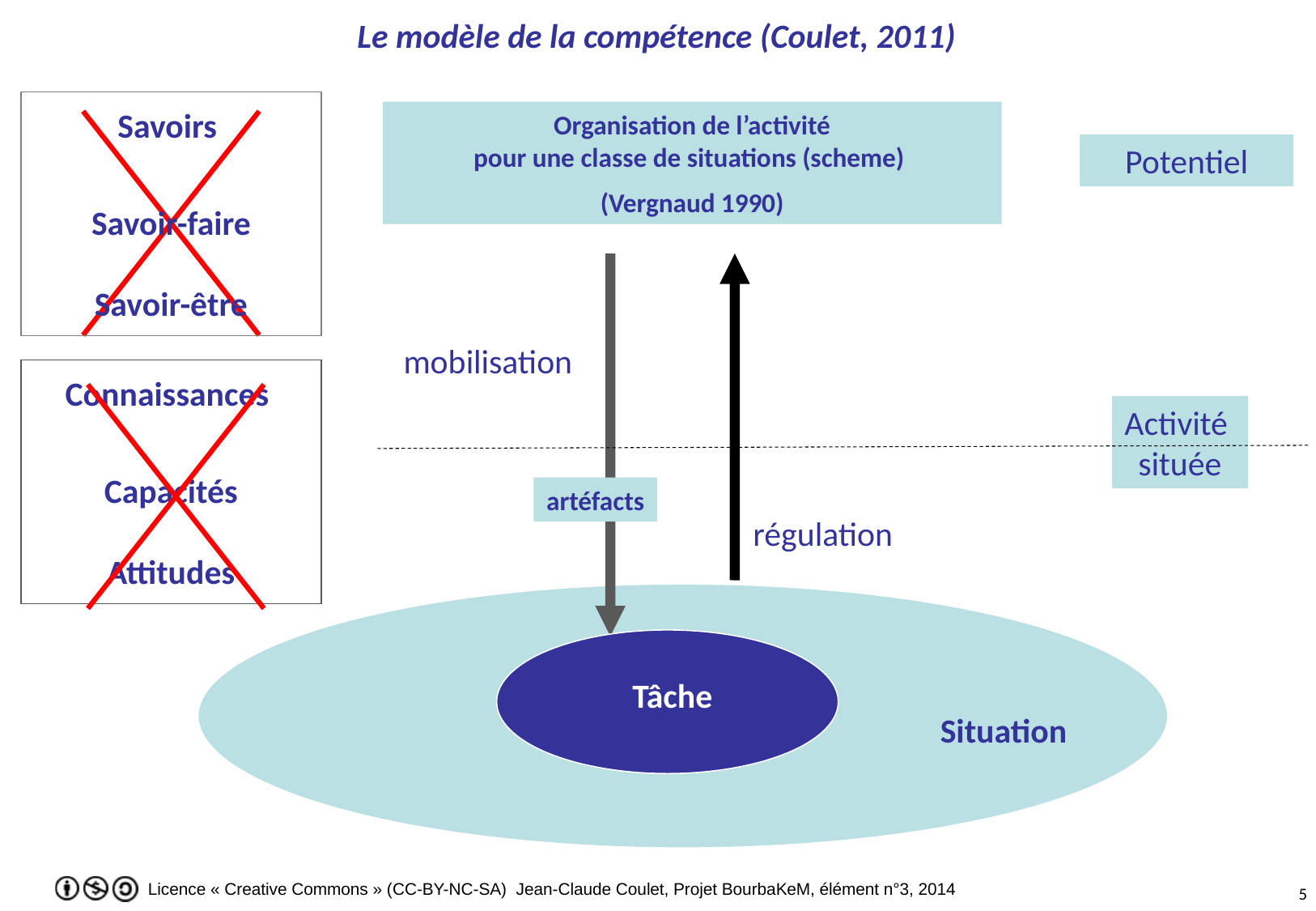

Le modèle de la compétence (Coulet, 2011)
Savoirs
Savoir-faire

Savoir-être
Connaissances
Capacités

Attitudes
Organisation de l’activité
pour une classe de situations (scheme)
(Vergnaud 1990)
Potentiel
Activité
située

mobilisation
artéfacts

régulation

Situation

Tâche